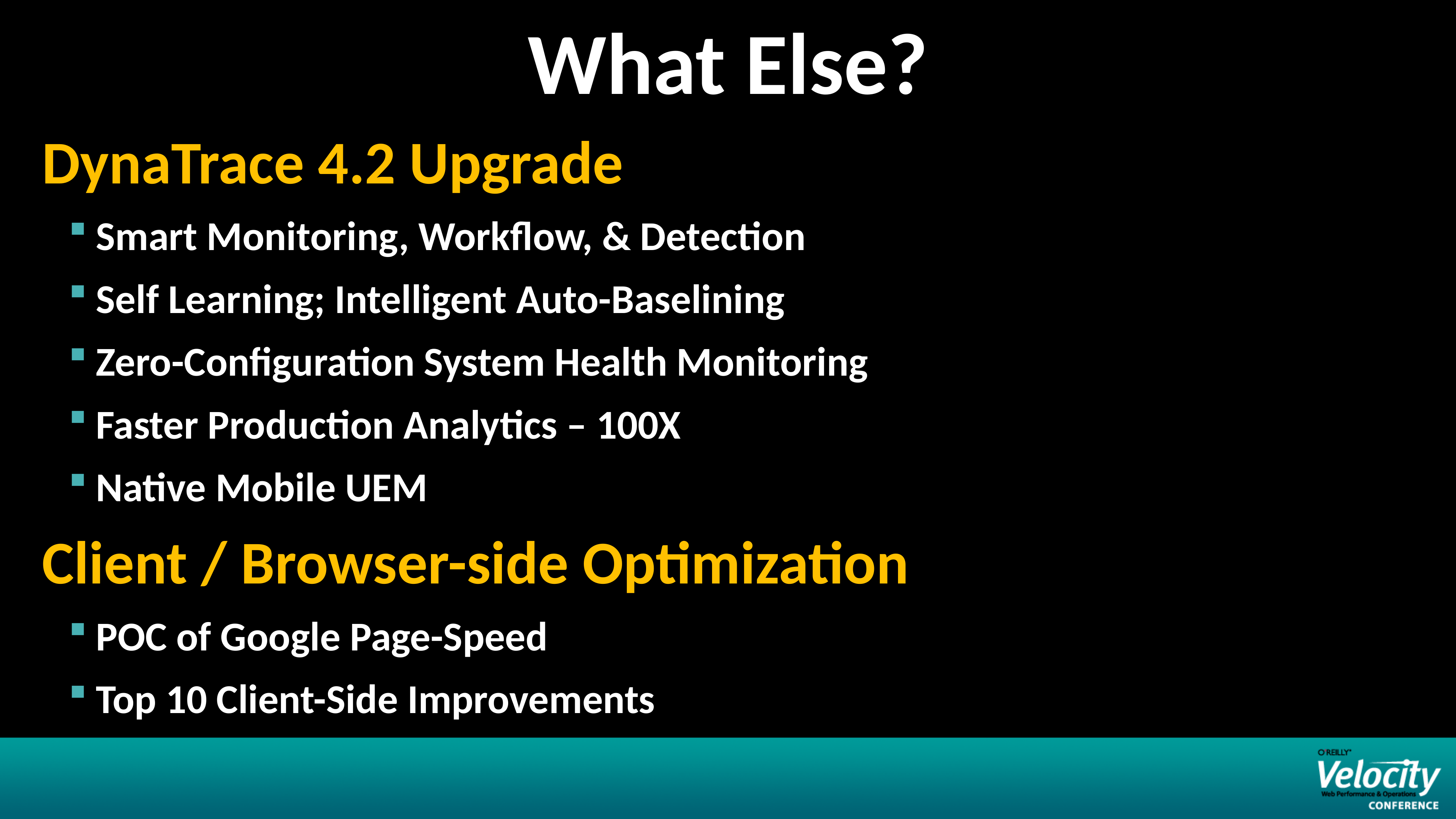

# What Else?
DynaTrace 4.2 Upgrade
Smart Monitoring, Workflow, & Detection
Self Learning; Intelligent Auto-Baselining
Zero-Configuration System Health Monitoring
Faster Production Analytics – 100X
Native Mobile UEM
Client / Browser-side Optimization
POC of Google Page-Speed
Top 10 Client-Side Improvements